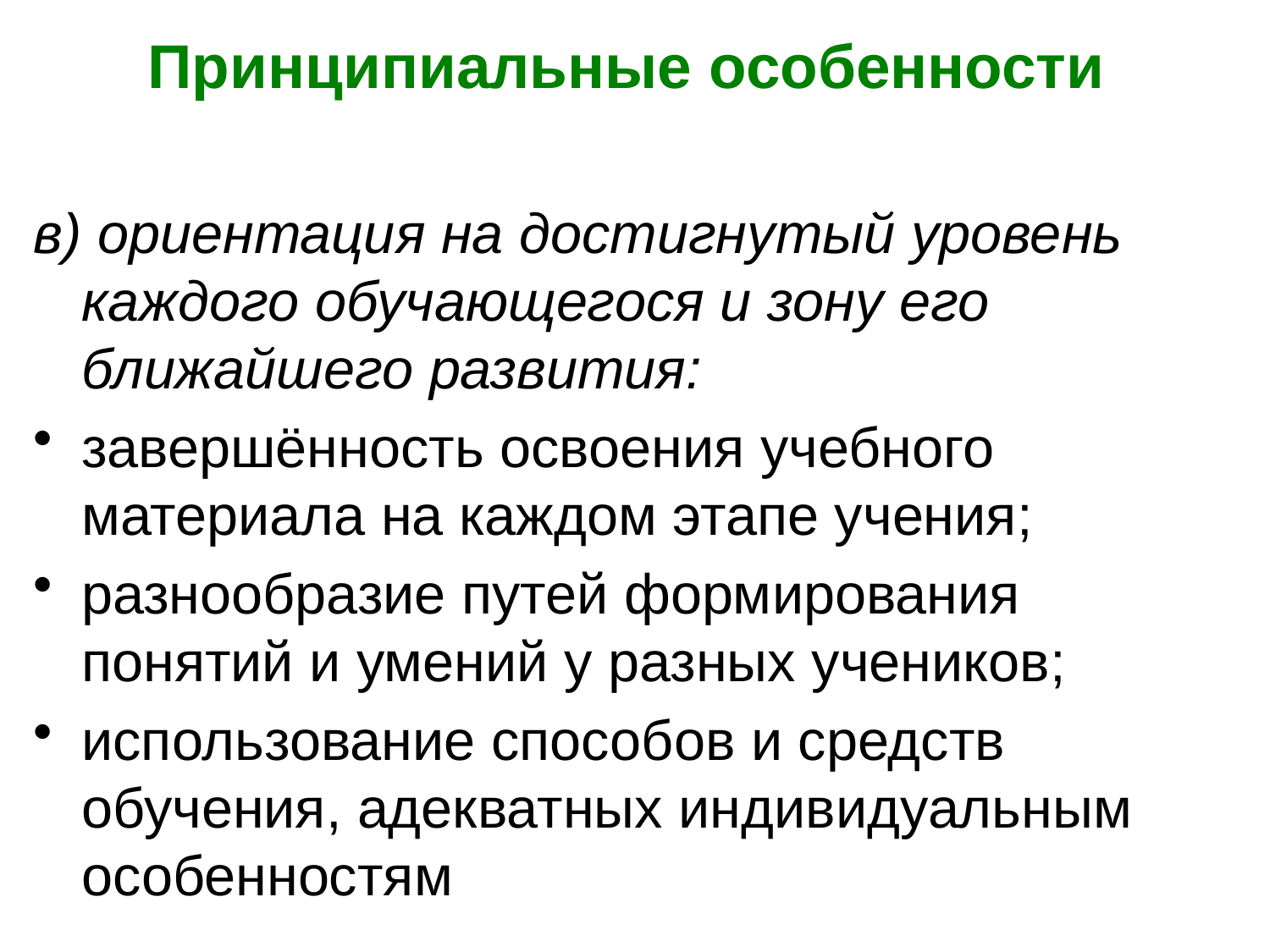

# Принципиальные особенности
в) ориентация на достигнутый уровень каждого обучающегося и зону его ближайшего развития:
завершённость освоения учебного материала на каждом этапе учения;
разнообразие путей формирования понятий и умений у разных учеников;
использование способов и средств обучения, адекватных индивидуальным особенностям